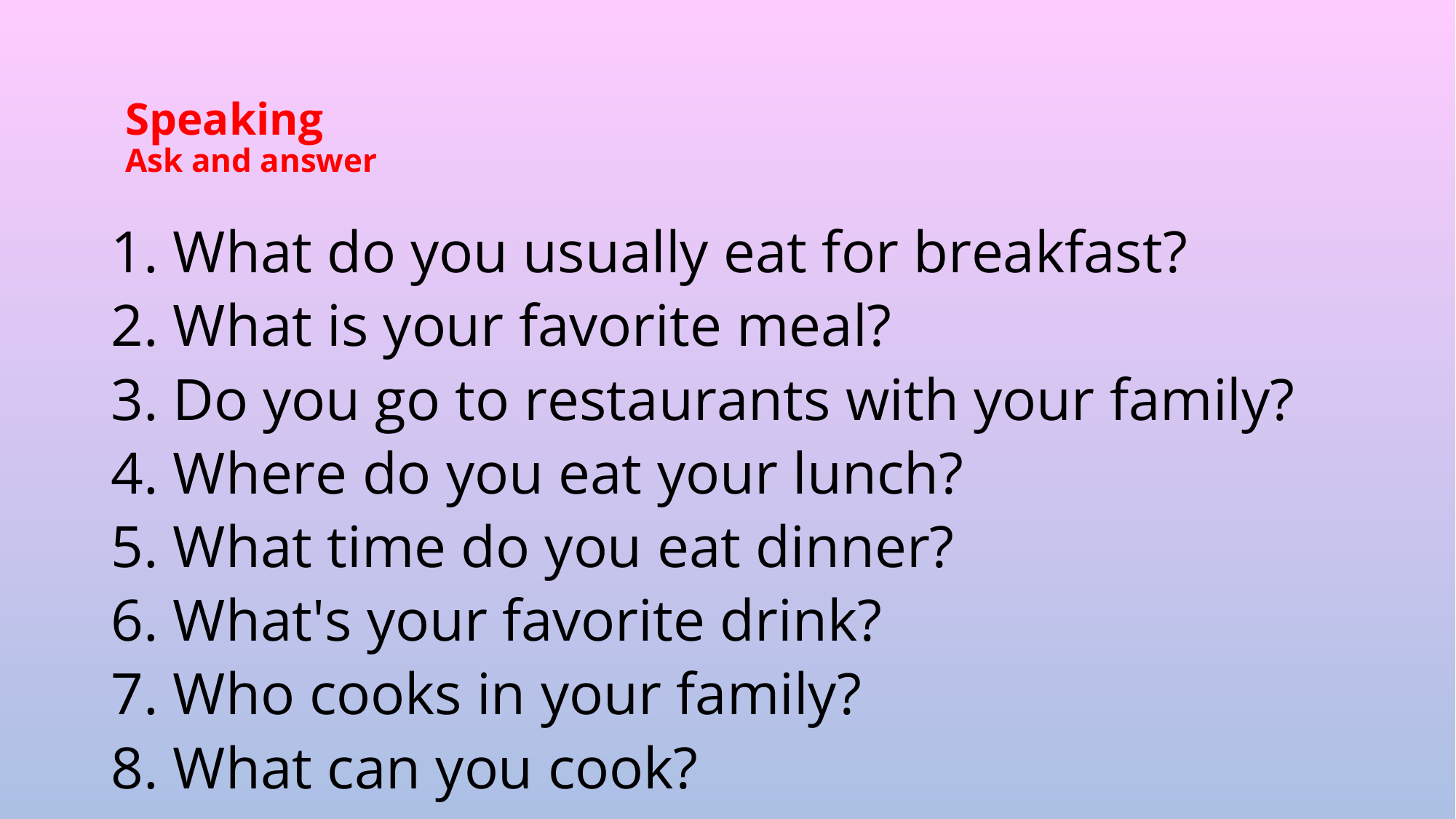

# Speaking Ask and answer
1. What do you usually eat for breakfast?
2. What is your favorite meal?
3. Do you go to restaurants with your family?
4. Where do you eat your lunch?
5. What time do you eat dinner?
6. What's your favorite drink?
7. Who cooks in your family?
8. What can you cook?